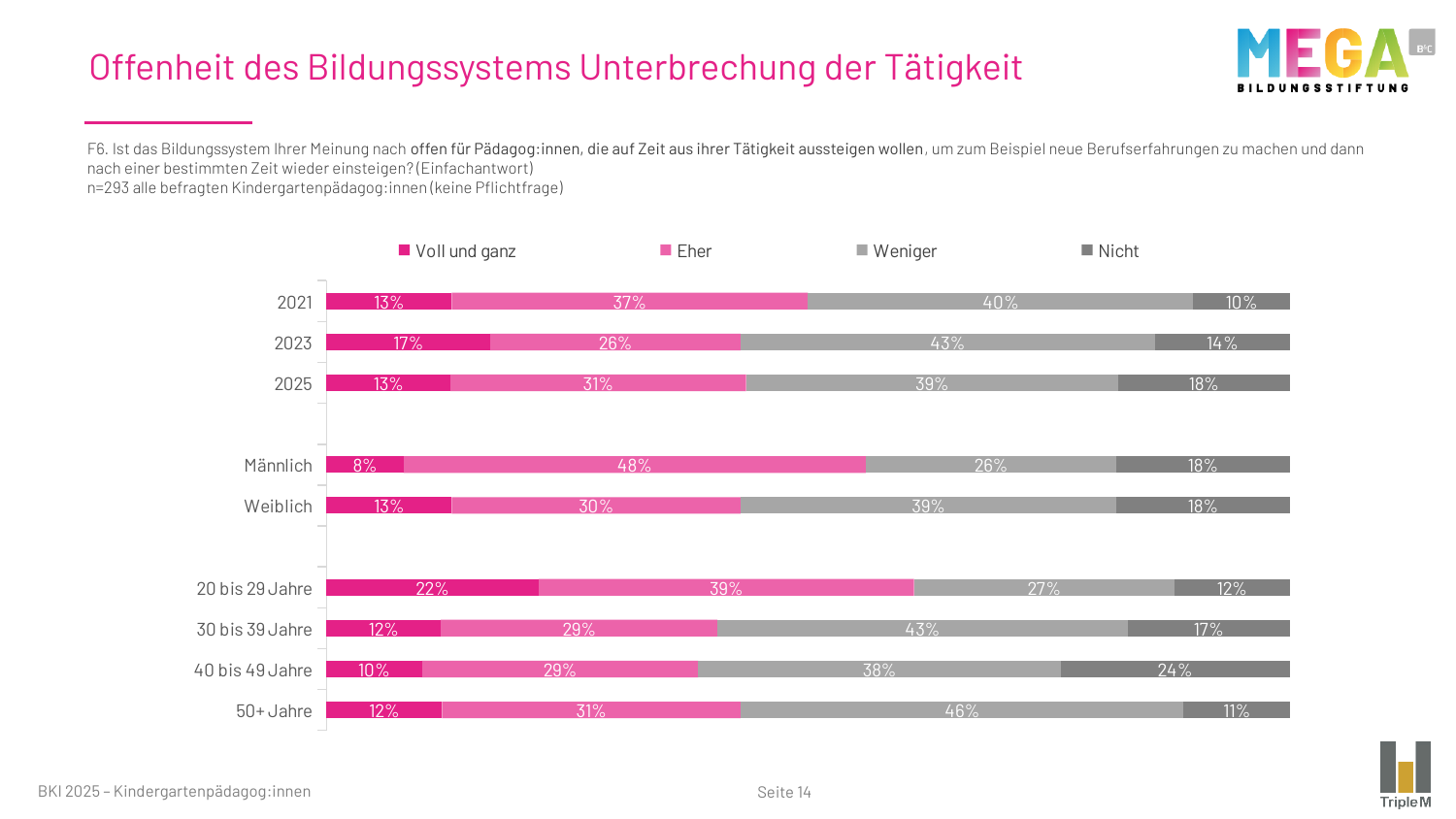

# Offenheit des Bildungssystems Unterbrechung der Tätigkeit
F6. Ist das Bildungssystem Ihrer Meinung nach offen für Pädagog:innen, die auf Zeit aus ihrer Tätigkeit aussteigen wollen, um zum Beispiel neue Berufserfahrungen zu machen und dann nach einer bestimmten Zeit wieder einsteigen? (Einfachantwort)
n=293 alle befragten Kindergartenpädagog:innen (keine Pflichtfrage)

### Chart

| Category | Voll und ganz | Eher | Weniger | Nicht |
|---|---|---|---|---|
| 2021 | 0.13 | 0.37 | 0.4 | 0.1 |
| 2023 | 0.17 | 0.26 | 0.43 | 0.14 |
| 2025 | 0.13 | 0.31 | 0.39 | 0.18 |
|  | None | None | None | None |
| Männlich | 0.08 | 0.48 | 0.26 | 0.18 |
| Weiblich | 0.13 | 0.3 | 0.39 | 0.18 |
|  | None | None | None | None |
| 20 bis 29 Jahre | 0.22 | 0.39 | 0.27 | 0.12 |
| 30 bis 39 Jahre | 0.12 | 0.29 | 0.43 | 0.17 |
| 40 bis 49 Jahre | 0.1 | 0.29 | 0.38 | 0.24 |
| 50+ Jahre | 0.12 | 0.31 | 0.46 | 0.11 |